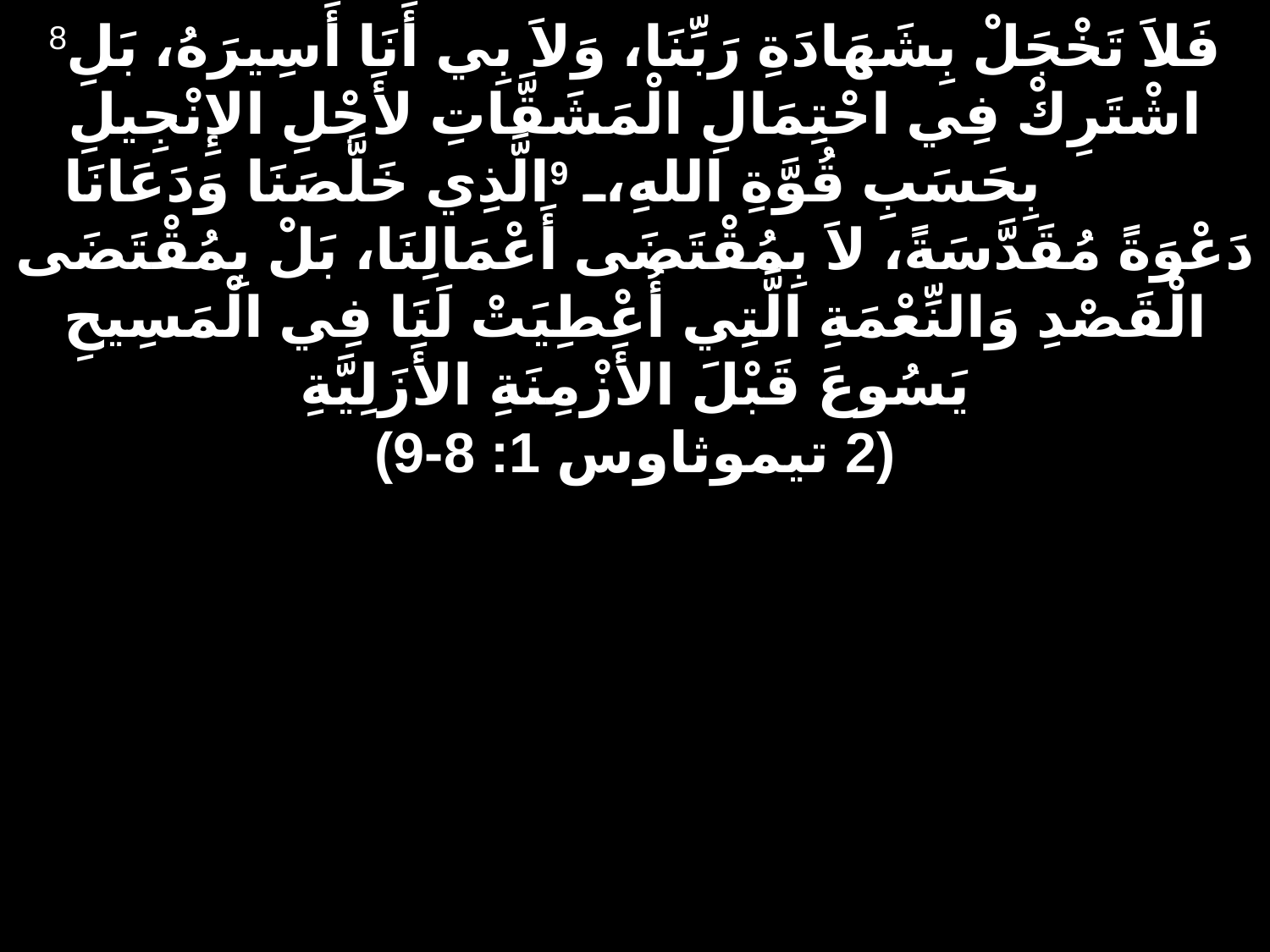

# 8فَلاَ تَخْجَلْ بِشَهَادَةِ رَبِّنَا، وَلاَ بِي أَنَا أَسِيرَهُ، بَلِ اشْتَرِكْ فِي احْتِمَالِ الْمَشَقَّاتِ لأَجْلِ الإِنْجِيلِ بِحَسَبِ قُوَّةِ اللهِ، 9الَّذِي خَلَّصَنَا وَدَعَانَا دَعْوَةً مُقَدَّسَةً، لاَ بِمُقْتَضَى أَعْمَالِنَا، بَلْ بِمُقْتَضَى الْقَصْدِ وَالنِّعْمَةِ الَّتِي أُعْطِيَتْ لَنَا فِي الْمَسِيحِ يَسُوعَ قَبْلَ الأَزْمِنَةِ الأَزَلِيَّةِ (2 تيموثاوس 1: 8-9)